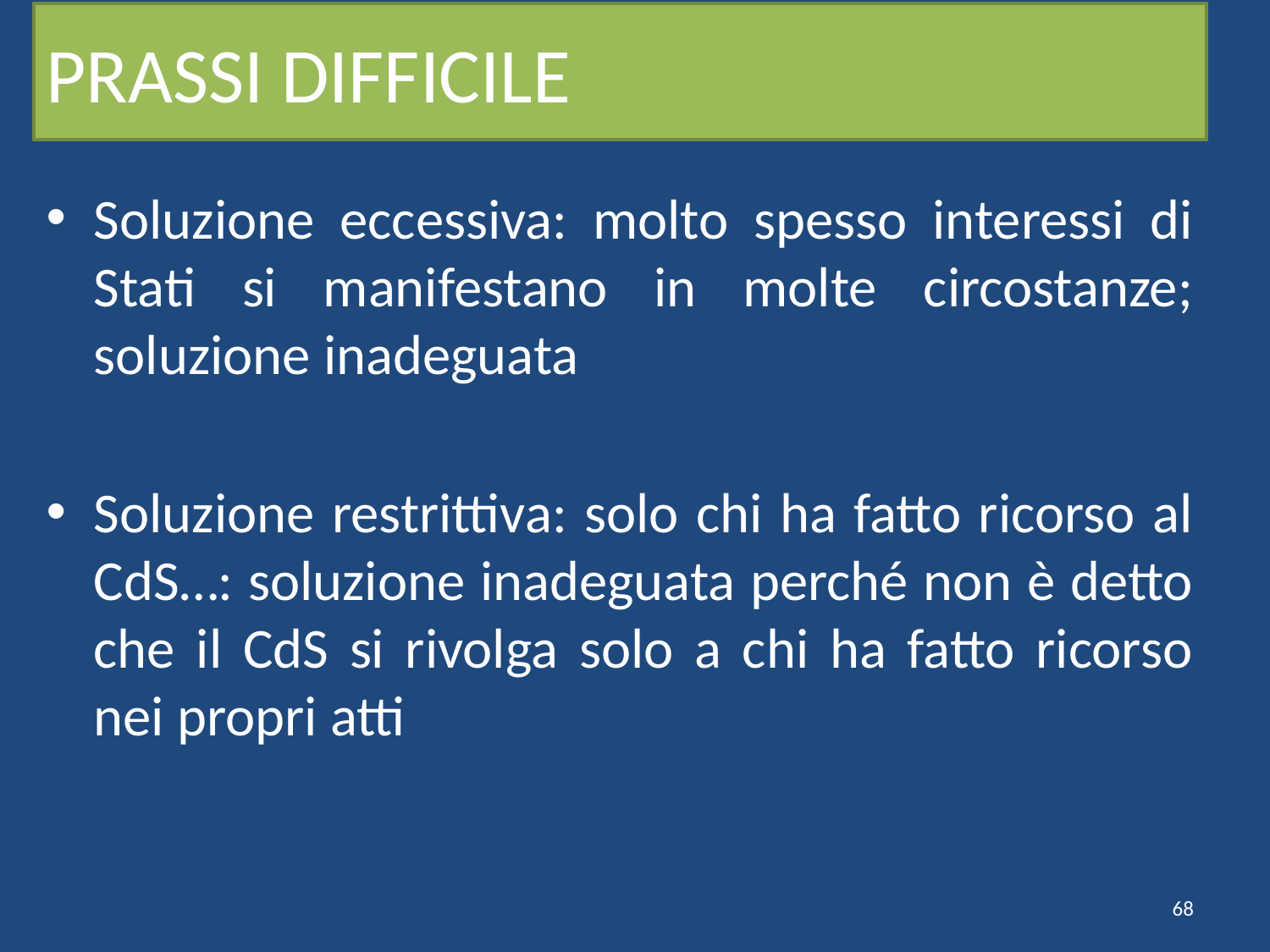

# PRASSI DIFFICILE
Soluzione eccessiva: molto spesso interessi di Stati si manifestano in molte circostanze; soluzione inadeguata

Soluzione restrittiva: solo chi ha fatto ricorso al CdS…: soluzione inadeguata perché non è detto che il CdS si rivolga solo a chi ha fatto ricorso nei propri atti
68